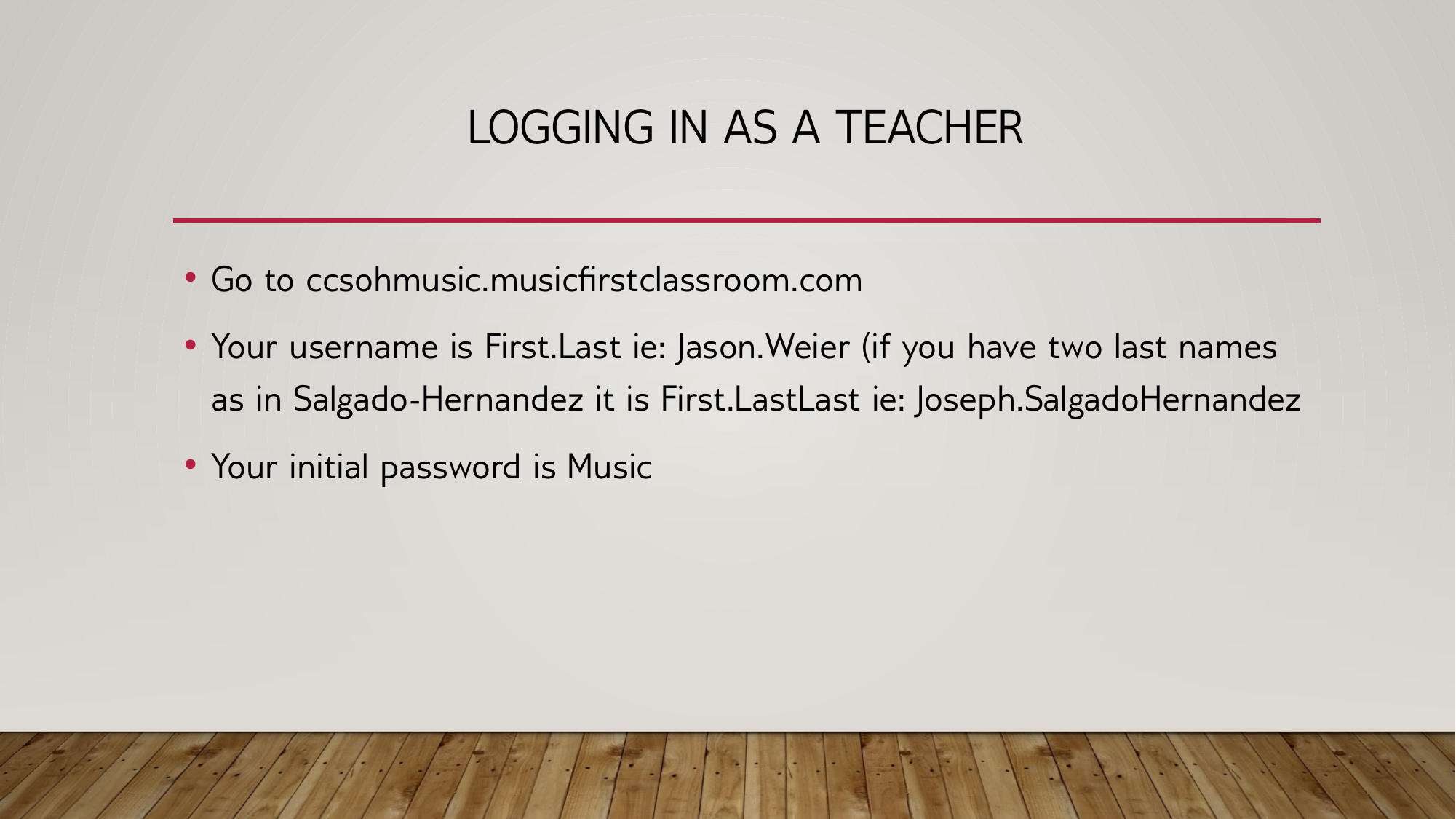

# Logging in as a teacher
Go to ccsohmusic.musicfirstclassroom.com
Your username is First.Last ie: Jason.Weier (if you have two last names as in Salgado-Hernandez it is First.LastLast ie: Joseph.SalgadoHernandez
Your initial password is Music